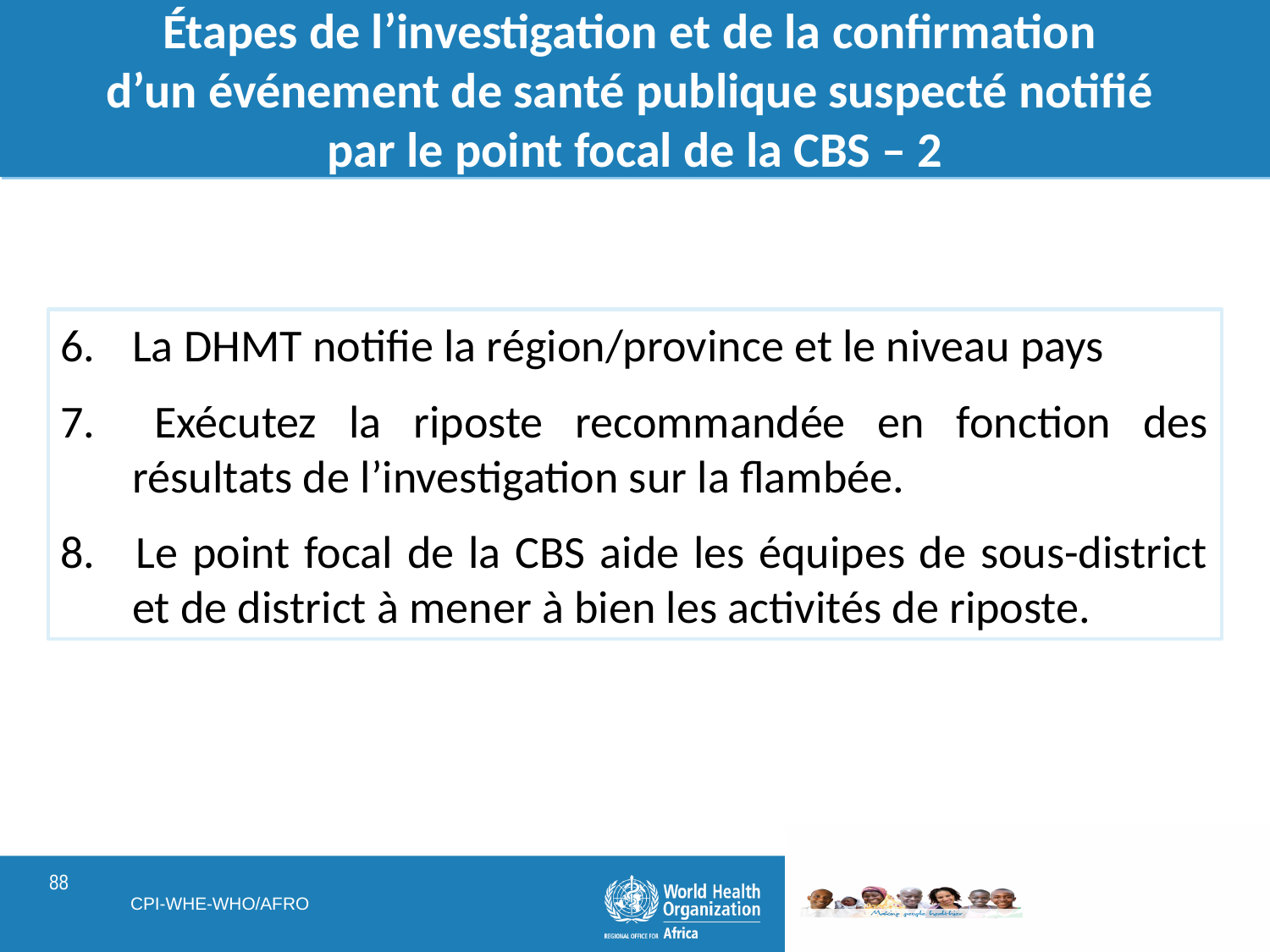

# Étapes de l’investigation et de la confirmation d’un événement de santé publique suspecté notifié par le point focal de la CBS – 2

6. 	La DHMT notifie la région/province et le niveau pays
7. 	Exécutez la riposte recommandée en fonction des résultats de l’investigation sur la flambée.
8. 	Le point focal de la CBS aide les équipes de sous-district et de district à mener à bien les activités de riposte.
CPI-WHE-WHO/AFRO
88